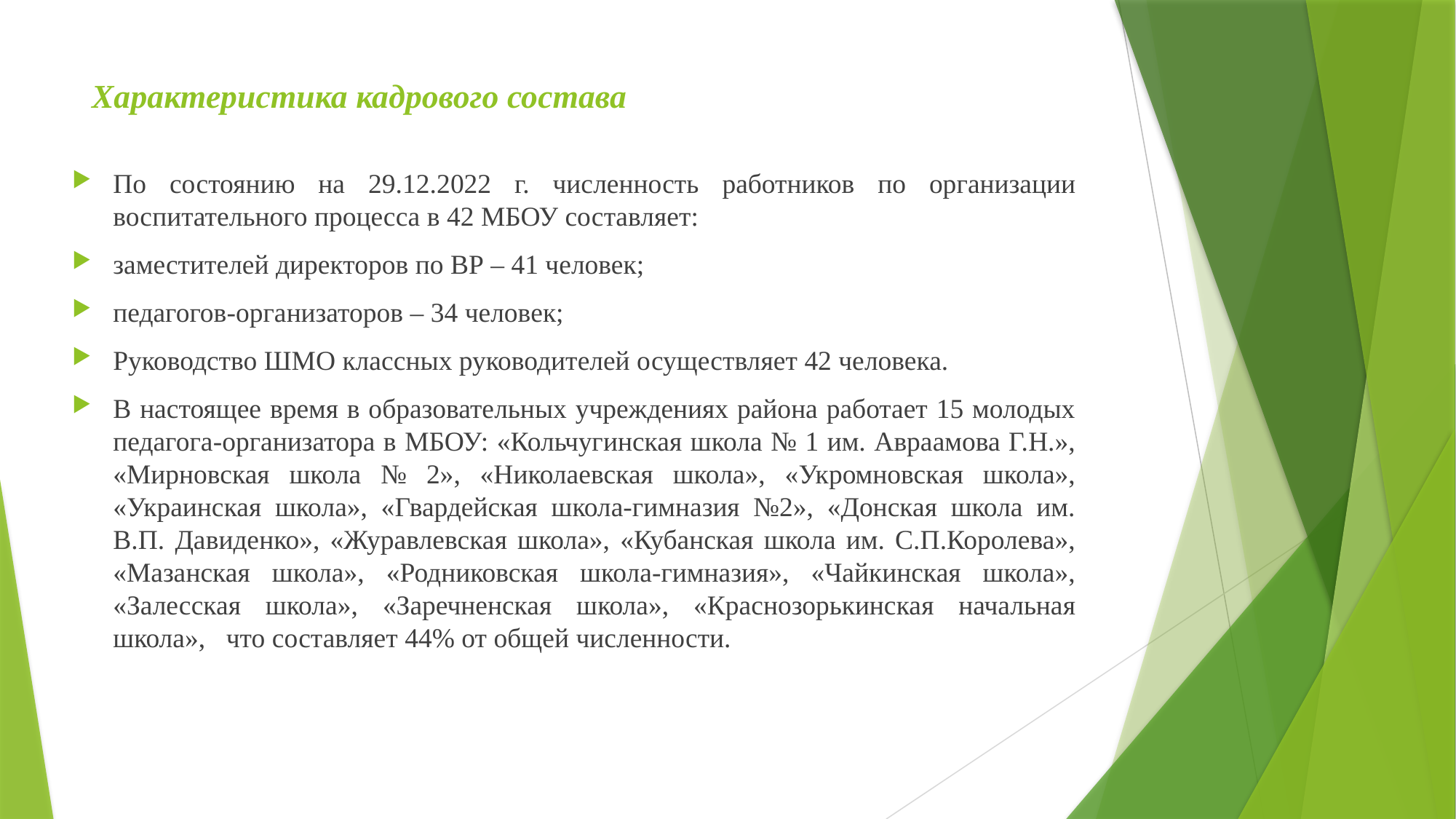

# Характеристика кадрового состава
По состоянию на 29.12.2022 г. численность работников по организации воспитательного процесса в 42 МБОУ составляет:
заместителей директоров по ВР – 41 человек;
педагогов-организаторов – 34 человек;
Руководство ШМО классных руководителей осуществляет 42 человека.
В настоящее время в образовательных учреждениях района работает 15 молодых педагога-организатора в МБОУ: «Кольчугинская школа № 1 им. Авраамова Г.Н.», «Мирновская школа № 2», «Николаевская школа», «Укромновская школа», «Украинская школа», «Гвардейская школа-гимназия №2», «Донская школа им. В.П. Давиденко», «Журавлевская школа», «Кубанская школа им. С.П.Королева», «Мазанская школа», «Родниковская школа-гимназия», «Чайкинская школа», «Залесская школа», «Заречненская школа», «Краснозорькинская начальная школа»,   что составляет 44% от общей численности.